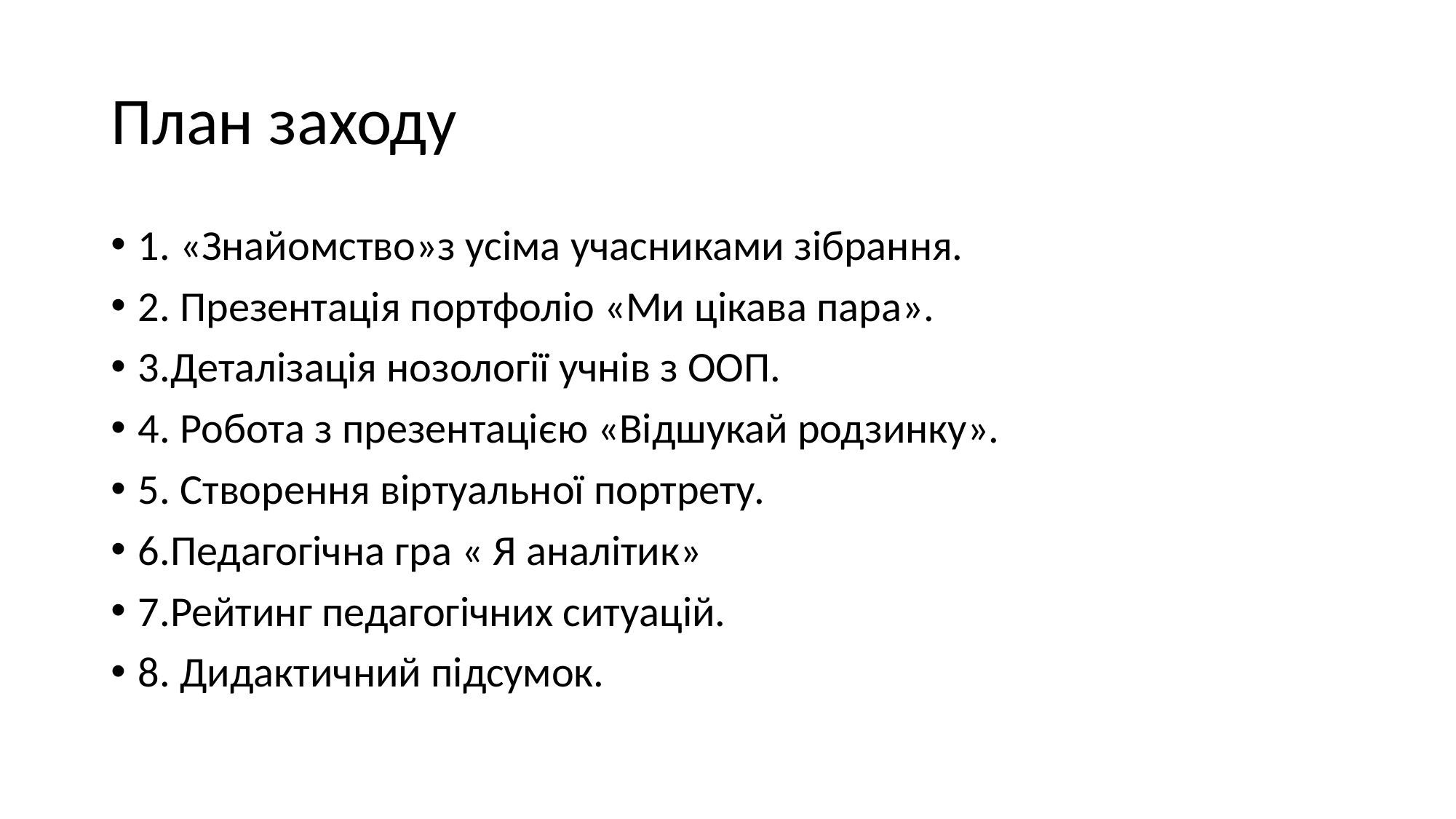

# План заходу
1. «Знайомство»з усіма учасниками зібрання.
2. Презентація портфоліо «Ми цікава пара».
3.Деталізація нозології учнів з ООП.
4. Робота з презентацією «Відшукай родзинку».
5. Створення віртуальної портрету.
6.Педагогічна гра « Я аналітик»
7.Рейтинг педагогічних ситуацій.
8. Дидактичний підсумок.